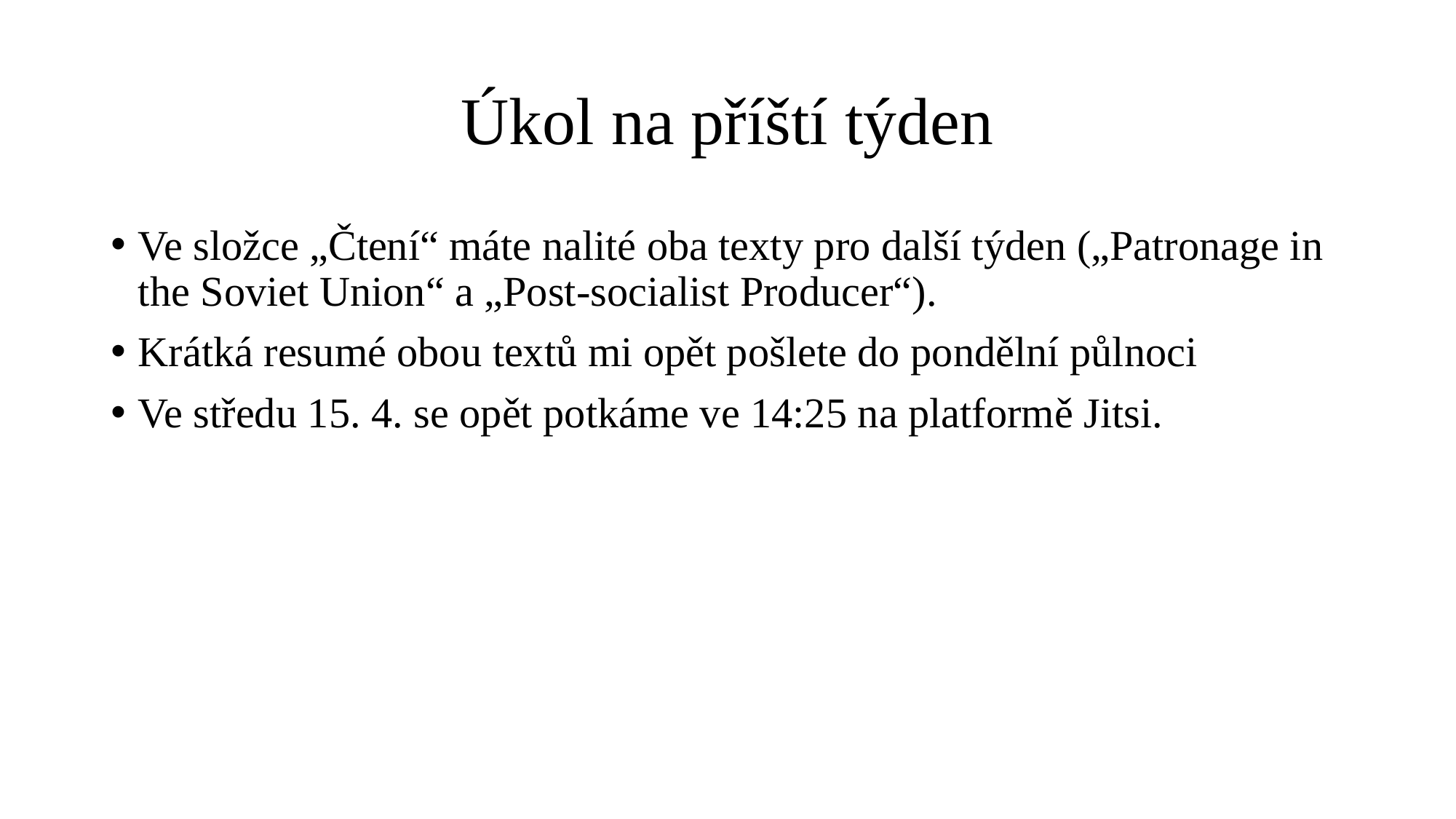

# Úkol na příští týden
Ve složce „Čtení“ máte nalité oba texty pro další týden („Patronage in the Soviet Union“ a „Post-socialist Producer“).
Krátká resumé obou textů mi opět pošlete do pondělní půlnoci
Ve středu 15. 4. se opět potkáme ve 14:25 na platformě Jitsi.